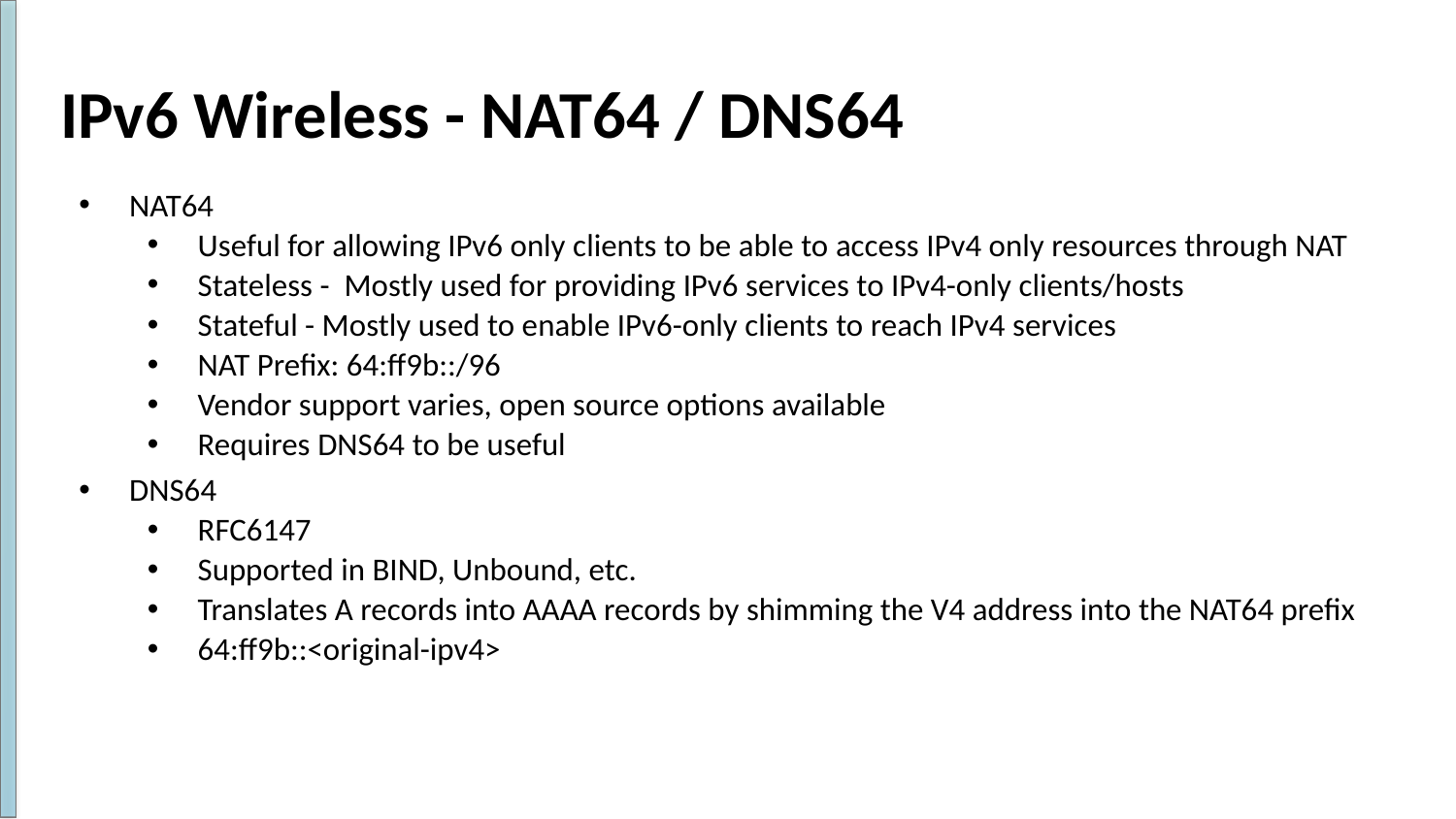

# IPv6 Wireless - NAT64 / DNS64
NAT64
Useful for allowing IPv6 only clients to be able to access IPv4 only resources through NAT
Stateless -  Mostly used for providing IPv6 services to IPv4-only clients/hosts
Stateful - Mostly used to enable IPv6-only clients to reach IPv4 services
NAT Prefix: 64:ff9b::/96
Vendor support varies, open source options available
Requires DNS64 to be useful
DNS64
RFC6147
Supported in BIND, Unbound, etc.
Translates A records into AAAA records by shimming the V4 address into the NAT64 prefix
64:ff9b::<original-ipv4>